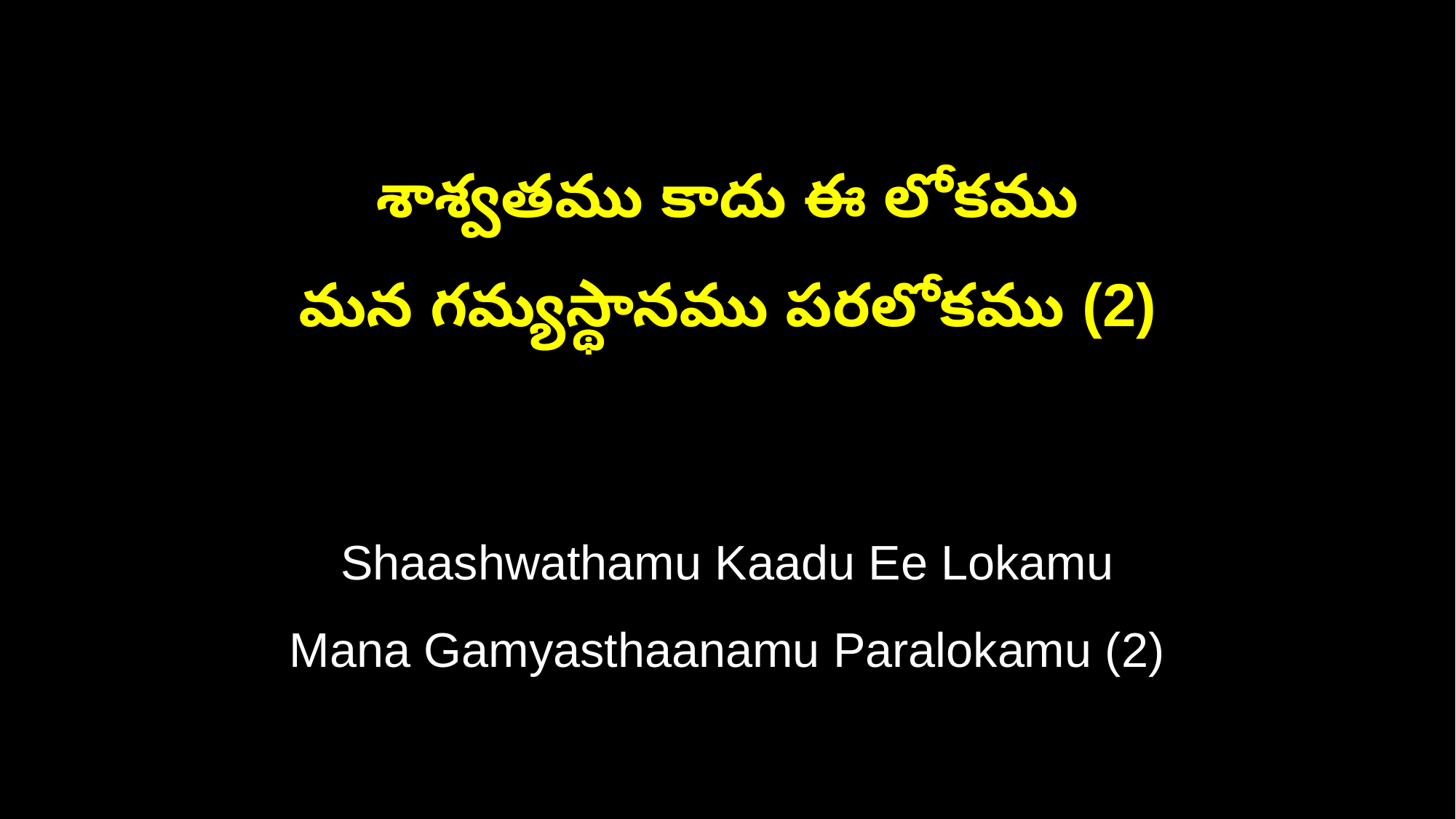

శాశ్వతము కాదు ఈ లోకము
మన గమ్యస్థానము పరలోకము (2)
Shaashwathamu Kaadu Ee Lokamu
Mana Gamyasthaanamu Paralokamu (2)